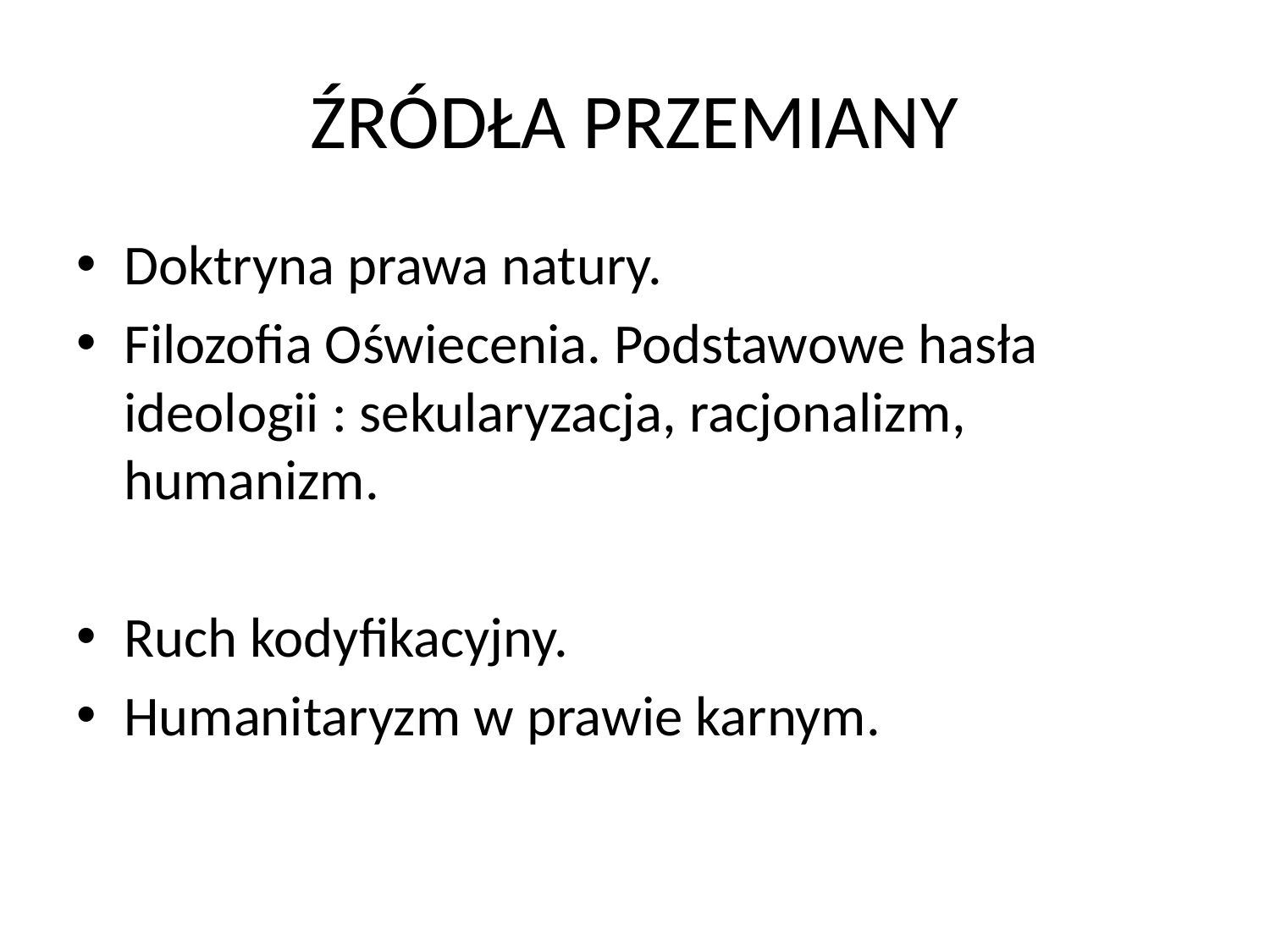

# ŹRÓDŁA PRZEMIANY
Doktryna prawa natury.
Filozofia Oświecenia. Podstawowe hasła ideologii : sekularyzacja, racjonalizm, humanizm.

Ruch kodyfikacyjny.
Humanitaryzm w prawie karnym.